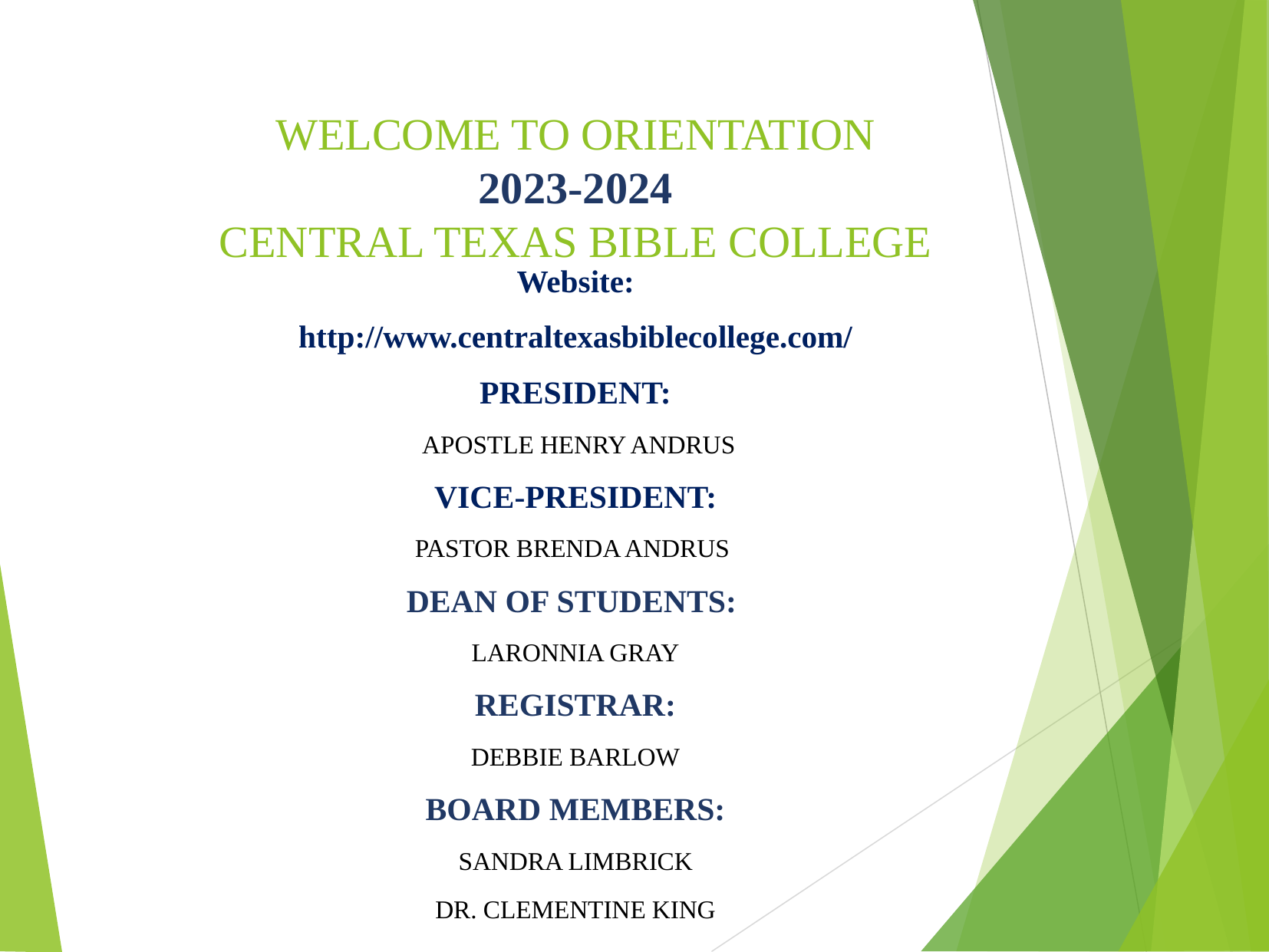

# WELCOME TO ORIENTATION 2023-2024 CENTRAL TEXAS BIBLE COLLEGE

Website:
http://www.centraltexasbiblecollege.com/
PRESIDENT:
 APOSTLE HENRY ANDRUS
VICE-PRESIDENT:
PASTOR BRENDA ANDRUS
DEAN OF STUDENTS:
LARONNIA GRAY
REGISTRAR:
DEBBIE BARLOW
BOARD MEMBERS:
SANDRA LIMBRICK
DR. CLEMENTINE KING